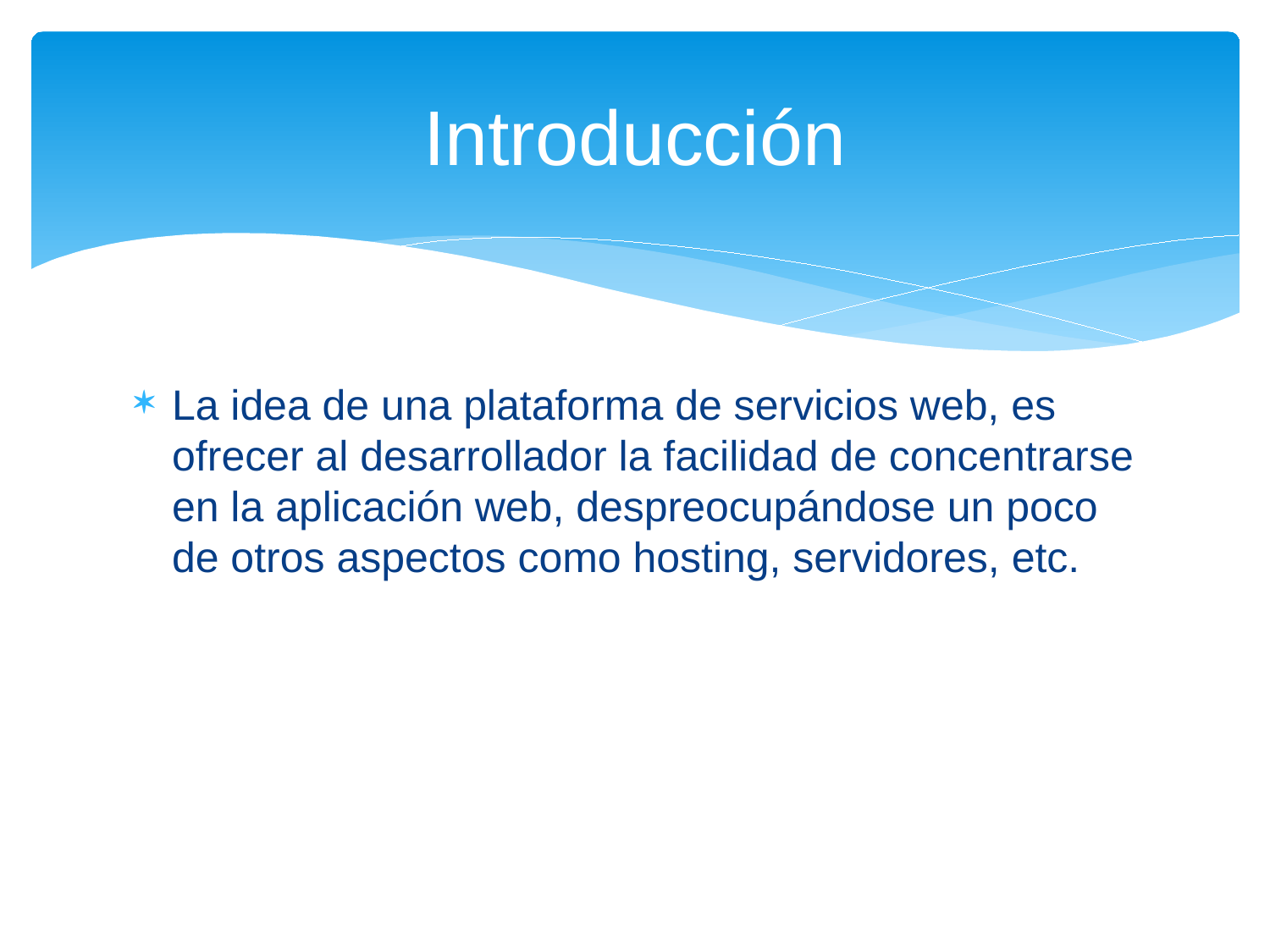

# Introducción
La idea de una plataforma de servicios web, es ofrecer al desarrollador la facilidad de concentrarse en la aplicación web, despreocupándose un poco de otros aspectos como hosting, servidores, etc.